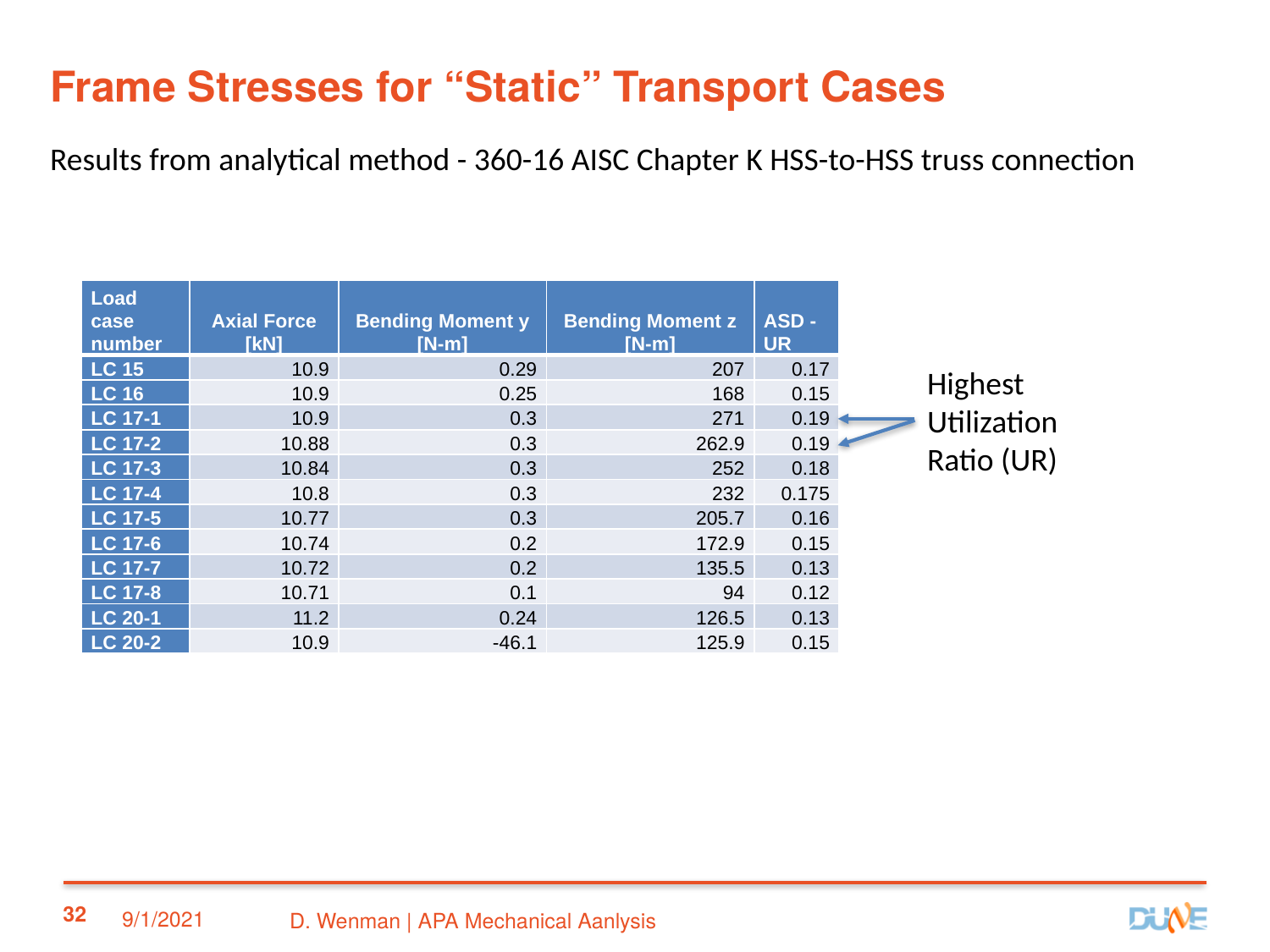

Frame Stresses for “Static” Transport Cases
Results from analytical method - 360-16 AISC Chapter K HSS-to-HSS truss connection
| Load case number | Axial Force [kN] | Bending Moment y [N-m] | Bending Moment z [N-m] | ASD - UR |
| --- | --- | --- | --- | --- |
| LC 15 | 10.9 | 0.29 | 207 | 0.17 |
| LC 16 | 10.9 | 0.25 | 168 | 0.15 |
| LC 17-1 | 10.9 | 0.3 | 271 | 0.19 |
| LC 17-2 | 10.88 | 0.3 | 262.9 | 0.19 |
| LC 17-3 | 10.84 | 0.3 | 252 | 0.18 |
| LC 17-4 | 10.8 | 0.3 | 232 | 0.175 |
| LC 17-5 | 10.77 | 0.3 | 205.7 | 0.16 |
| LC 17-6 | 10.74 | 0.2 | 172.9 | 0.15 |
| LC 17-7 | 10.72 | 0.2 | 135.5 | 0.13 |
| LC 17-8 | 10.71 | 0.1 | 94 | 0.12 |
| LC 20-1 | 11.2 | 0.24 | 126.5 | 0.13 |
| LC 20-2 | 10.9 | -46.1 | 125.9 | 0.15 |
Highest Utilization Ratio (UR)
32
9/1/2021
D. Wenman | APA Mechanical Aanlysis